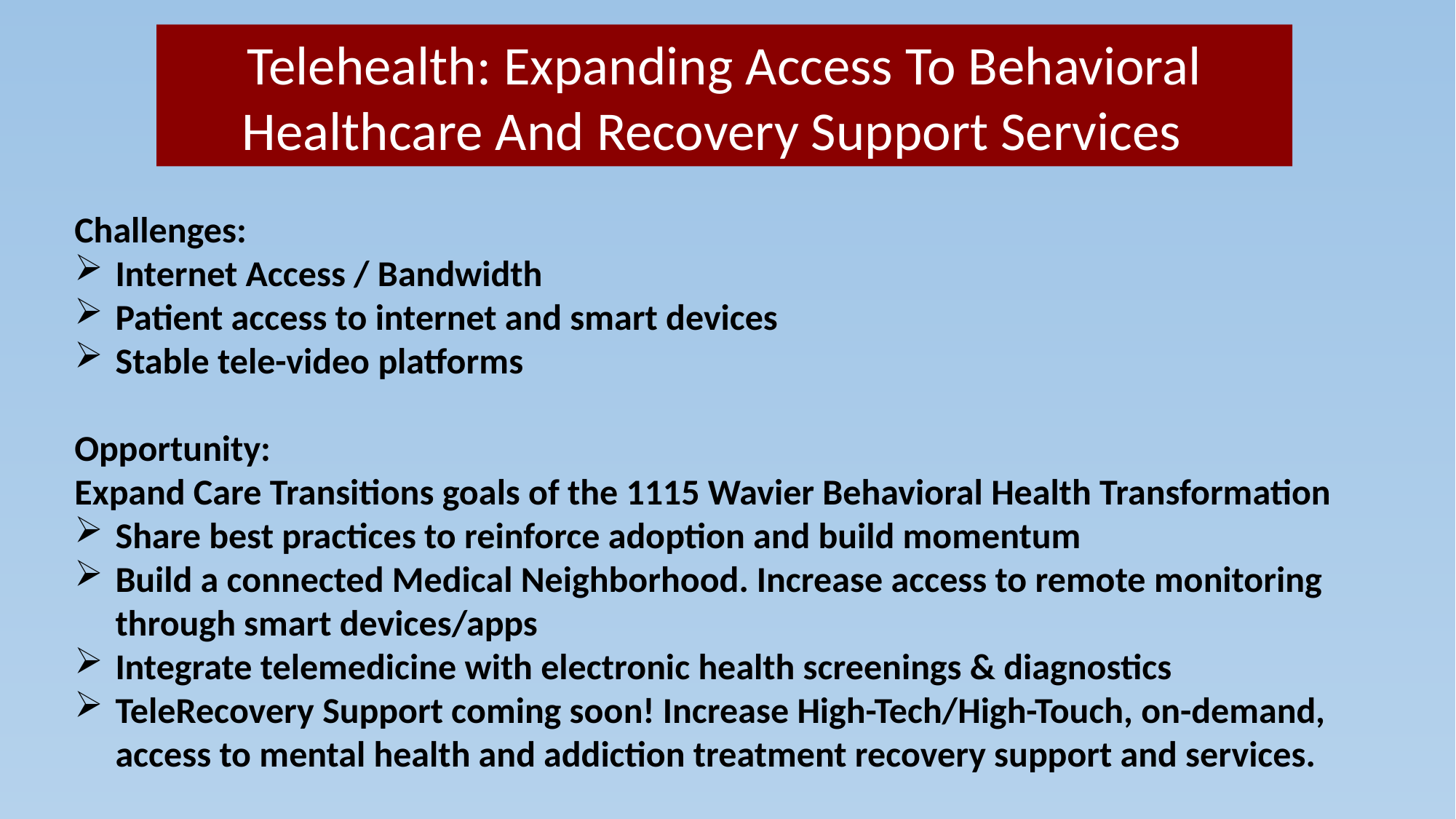

Telehealth: Expanding Access To Behavioral Healthcare And Recovery Support Services
Challenges:
Internet Access / Bandwidth
Patient access to internet and smart devices
Stable tele-video platforms

Opportunity:
Expand Care Transitions goals of the 1115 Wavier Behavioral Health Transformation
Share best practices to reinforce adoption and build momentum
Build a connected Medical Neighborhood. Increase access to remote monitoring through smart devices/apps
Integrate telemedicine with electronic health screenings & diagnostics
TeleRecovery Support coming soon! Increase High-Tech/High-Touch, on-demand, access to mental health and addiction treatment recovery support and services.